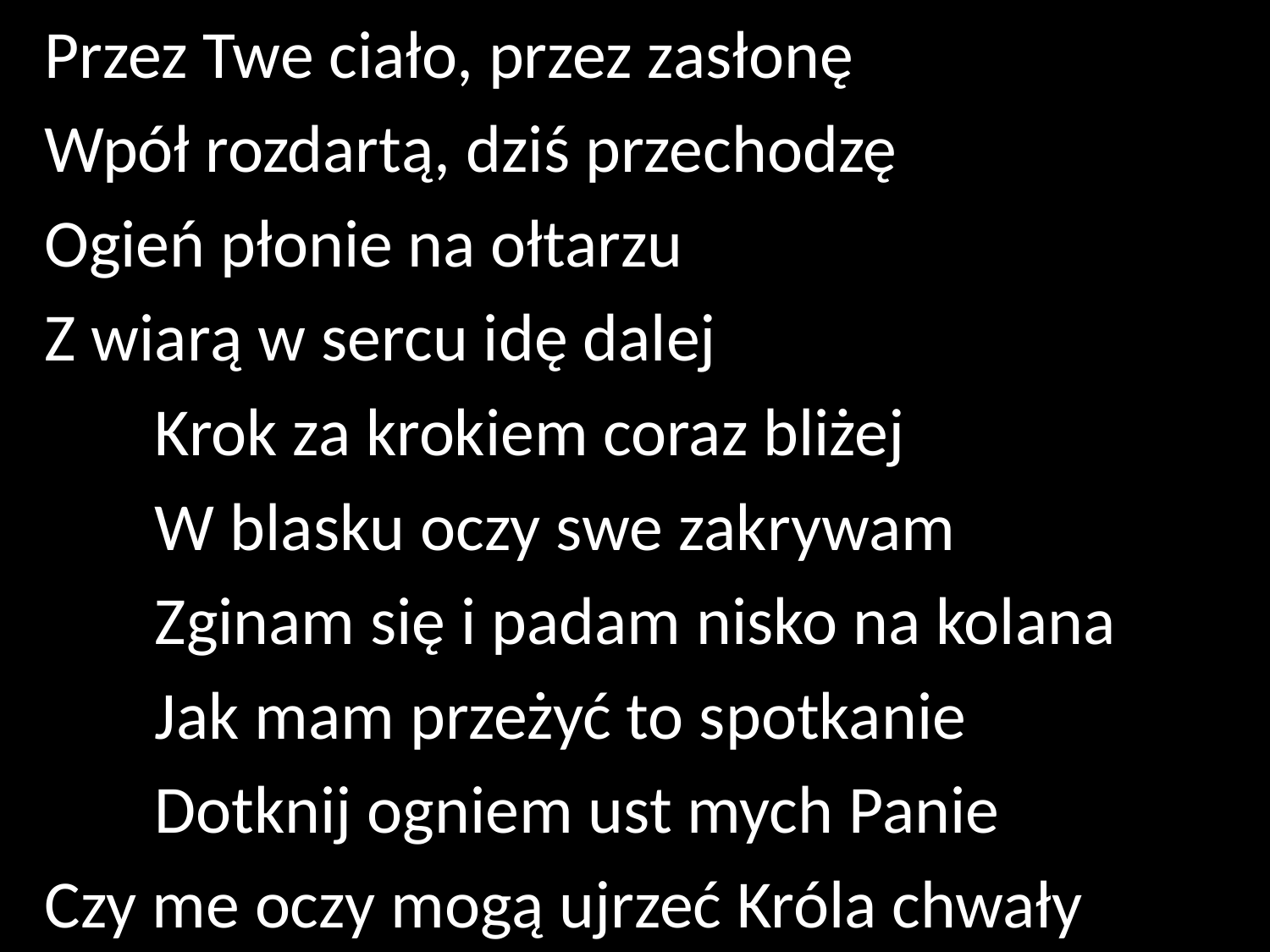

Przez Twe ciało, przez zasłonę
Wpół rozdartą, dziś przechodzę
Ogień płonie na ołtarzu
Z wiarą w sercu idę dalej
	Krok za krokiem coraz bliżej
	W blasku oczy swe zakrywam
	Zginam się i padam nisko na kolana
	Jak mam przeżyć to spotkanie
	Dotknij ogniem ust mych Panie
Czy me oczy mogą ujrzeć Króla chwały